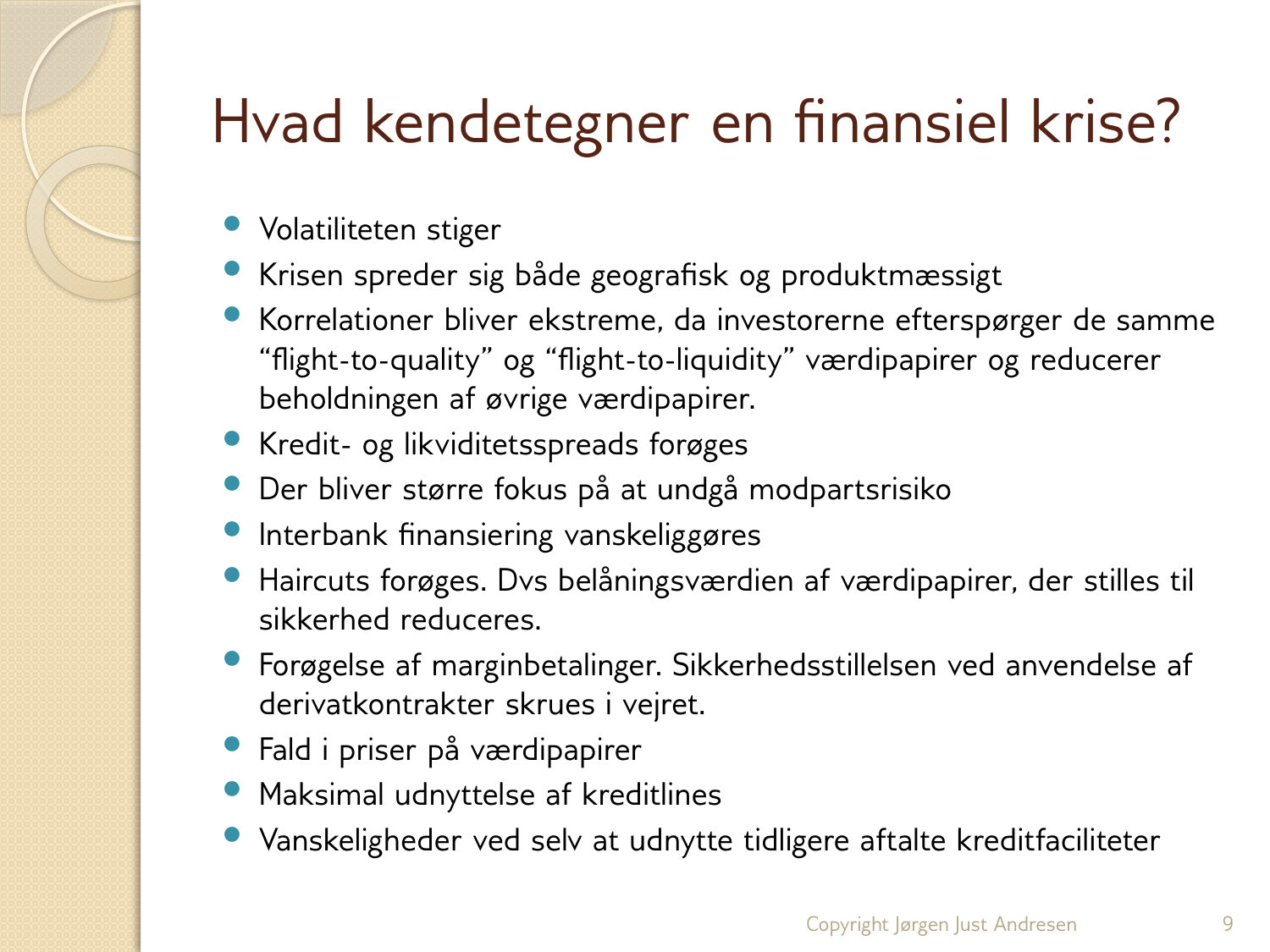

# Hvad kendetegner en finansiel krise?
Volatiliteten stiger
Krisen spreder sig både geografisk og produktmæssigt
Korrelationer bliver ekstreme, da investorerne efterspørger de samme “flight-to-quality” og “flight-to-liquidity” værdipapirer og reducerer beholdningen af øvrige værdipapirer.
Kredit- og likviditetsspreads forøges
Der bliver større fokus på at undgå modpartsrisiko
Interbank finansiering vanskeliggøres
Haircuts forøges. Dvs belåningsværdien af værdipapirer, der stilles til sikkerhed reduceres.
Forøgelse af marginbetalinger. Sikkerhedsstillelsen ved anvendelse af derivatkontrakter skrues i vejret.
Fald i priser på værdipapirer
Maksimal udnyttelse af kreditlines
Vanskeligheder ved selv at udnytte tidligere aftalte kreditfaciliteter

Copyright Jørgen Just Andresen
9